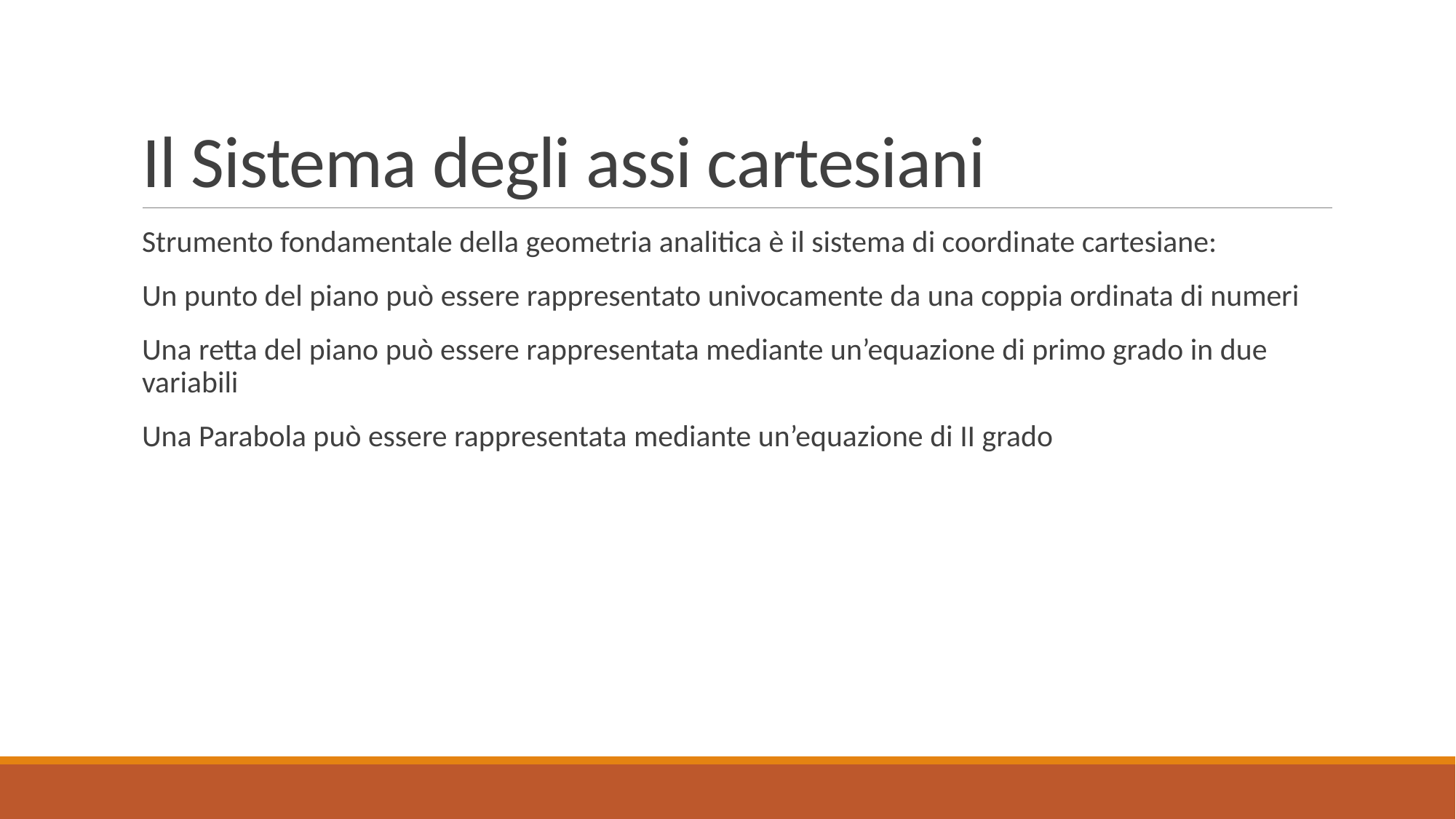

# Il Sistema degli assi cartesiani
Strumento fondamentale della geometria analitica è il sistema di coordinate cartesiane:
Un punto del piano può essere rappresentato univocamente da una coppia ordinata di numeri
Una retta del piano può essere rappresentata mediante un’equazione di primo grado in due variabili
Una Parabola può essere rappresentata mediante un’equazione di II grado